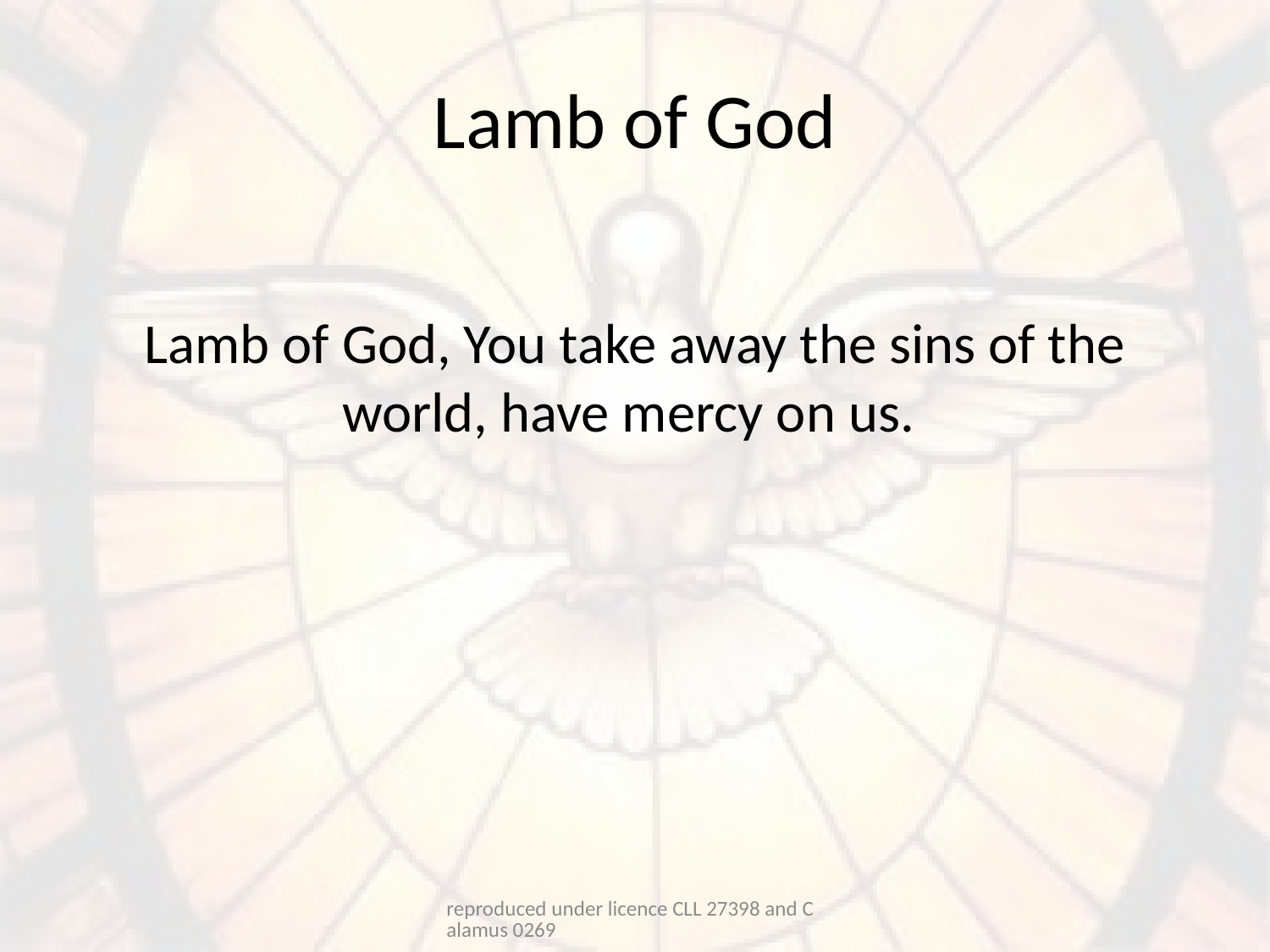

# Lamb of God

Lamb of God, You take away the sins of the world, have mercy on us.
reproduced under licence CLL 27398 and Calamus 0269